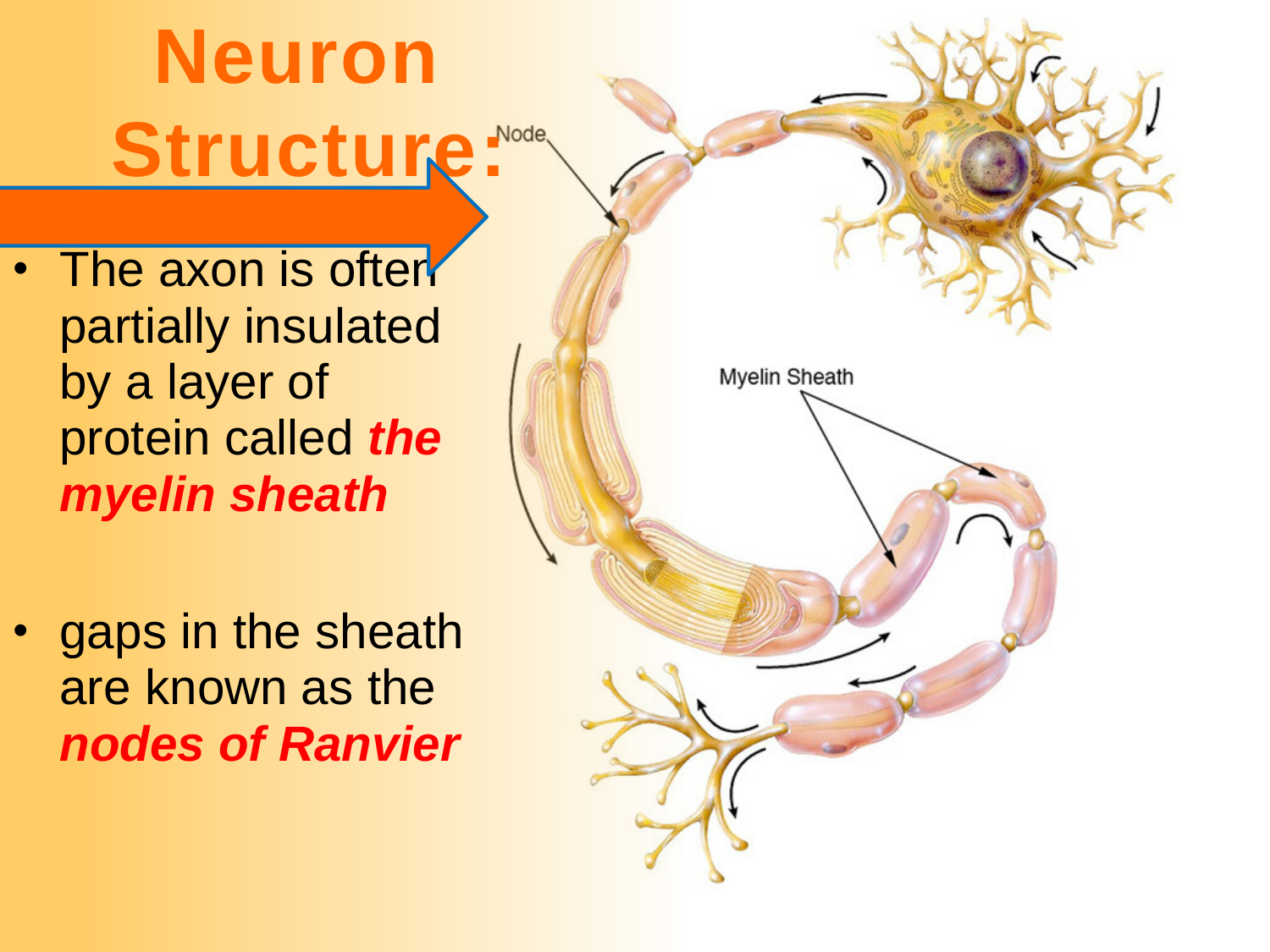

Neuron
 Structure:

The axon is often partially insulated   by a layer of    protein called the    myelin sheath

gaps in the sheath are known as the nodes of Ranvier